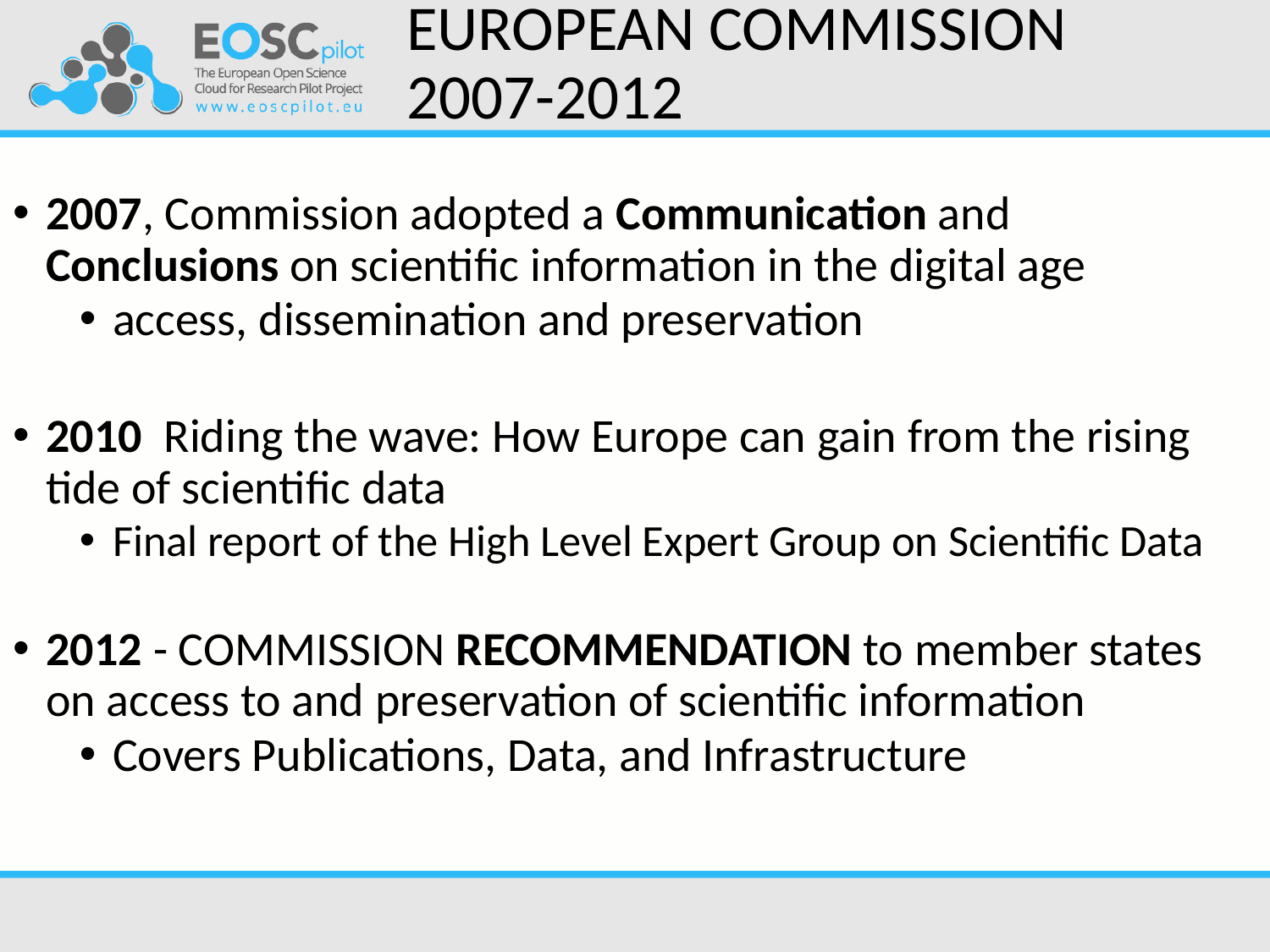

# EUROPEAN COMMISSION 2007-2012
2007, Commission adopted a Communication and Conclusions on scientific information in the digital age
access, dissemination and preservation

2010  Riding the wave: How Europe can gain from the rising tide of scientific data
Final report of the High Level Expert Group on Scientific Data

2012 - COMMISSION RECOMMENDATION to member states on access to and preservation of scientific information
Covers Publications, Data, and Infrastructure